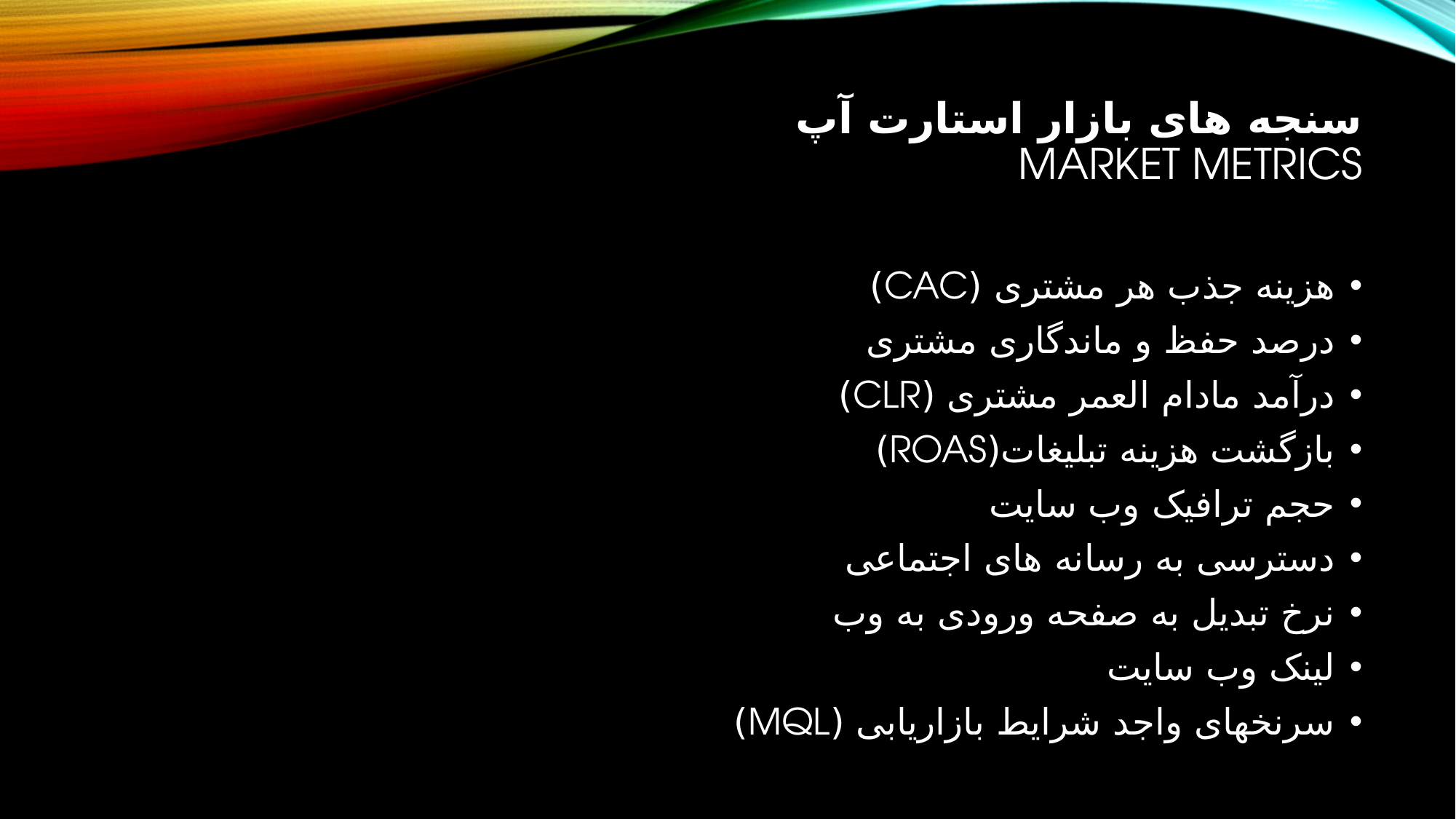

# سنجه های بازار استارت آپ Market metrics
هزینه جذب هر مشتری (CAC)
درصد حفظ و ماندگاری مشتری
درآمد مادام العمر مشتری (CLR)
بازگشت هزینه تبلیغات(ROAS)
حجم ترافیک وب سایت
دسترسی به رسانه های اجتماعی
نرخ تبدیل به صفحه ورودی به وب
لینک وب سایت
سرنخهای واجد شرایط بازاریابی (MQL)